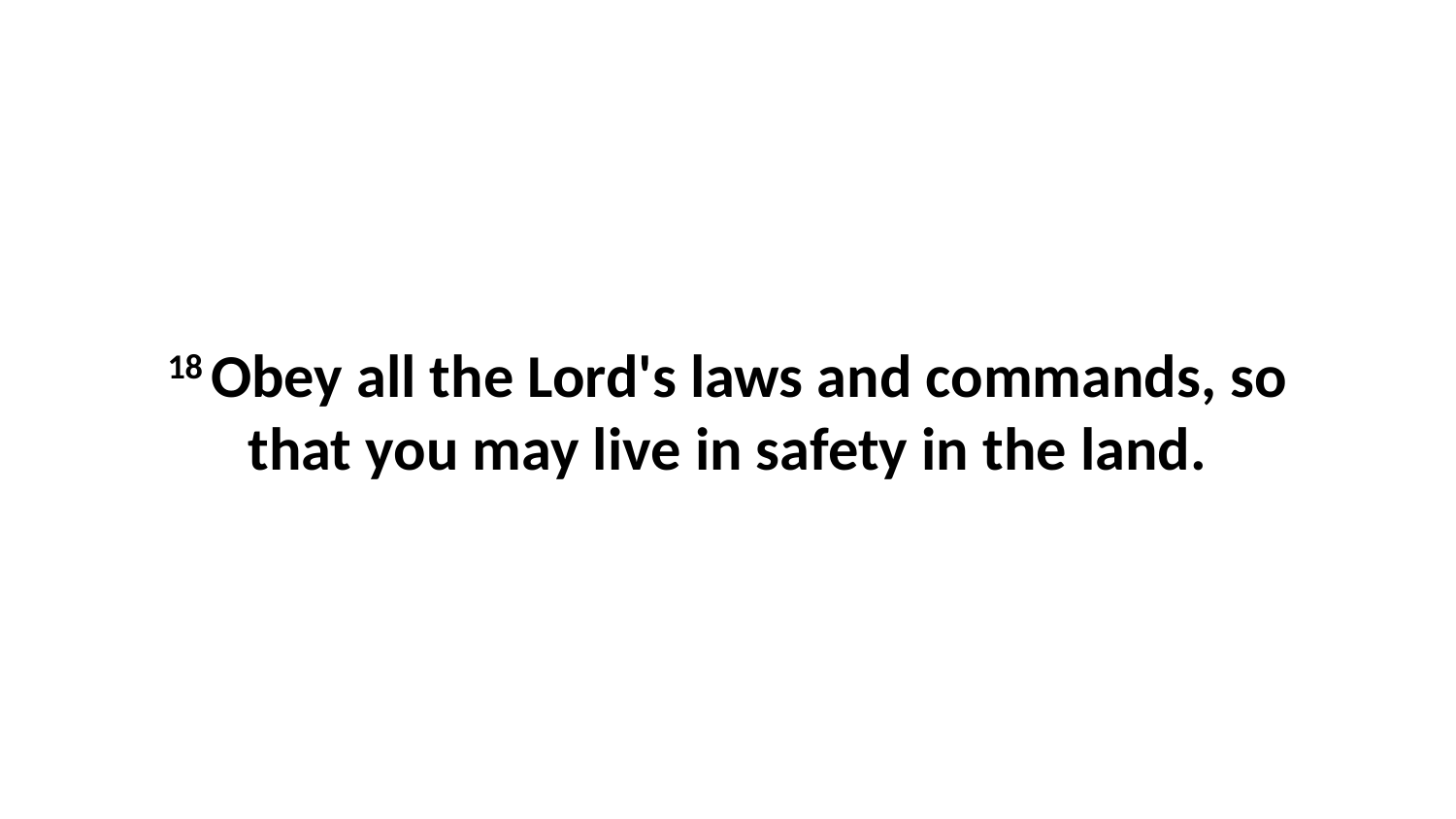

18 Obey all the Lord's laws and commands, so that you may live in safety in the land.